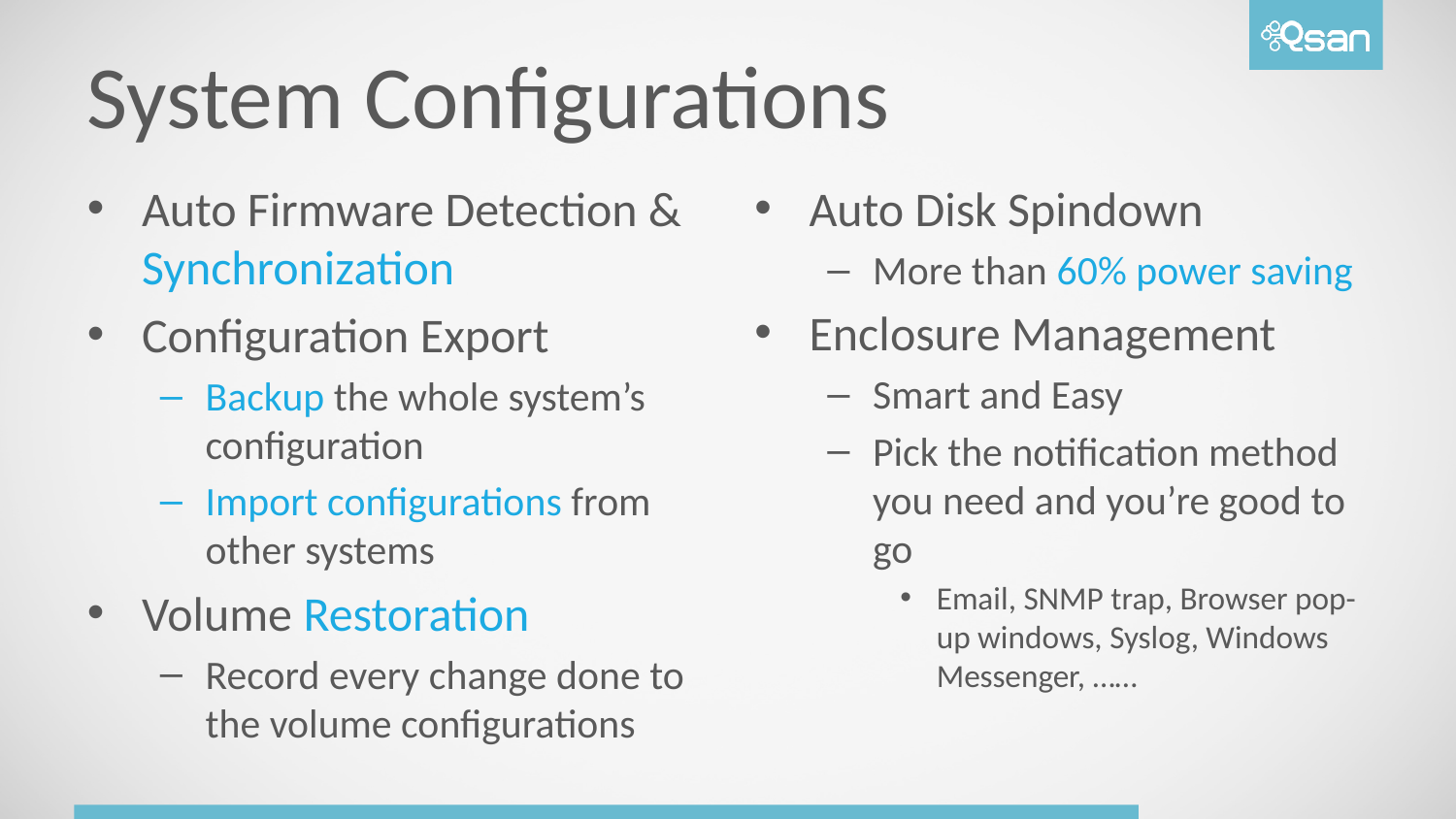

# System Configurations
Auto Firmware Detection & Synchronization
Configuration Export
Backup the whole system’s configuration
Import configurations from other systems
Volume Restoration
Record every change done to the volume configurations
Auto Disk Spindown
More than 60% power saving
Enclosure Management
Smart and Easy
Pick the notification method you need and you’re good to go
Email, SNMP trap, Browser pop-up windows, Syslog, Windows Messenger, ……